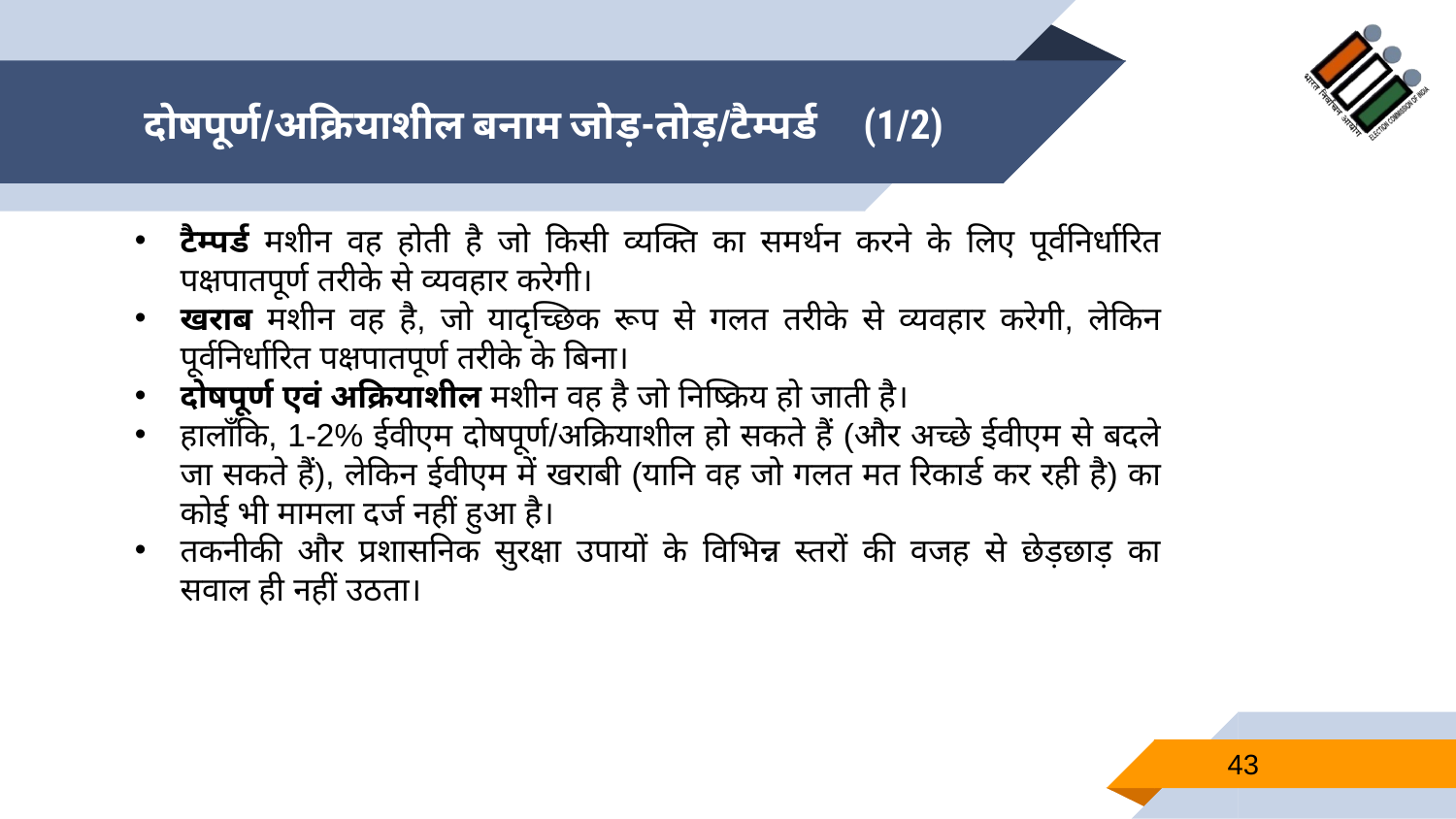

# दोषपूर्ण/अक्रियाशील बनाम जोड़-तोड़/टैम्पर्ड     (1/2)
टैम्पर्ड मशीन वह होती है जो किसी व्यक्ति का समर्थन करने के लिए पूर्वनिर्धारित पक्षपातपूर्ण तरीके से व्यवहार करेगी।
खराब मशीन वह है, जो यादृच्छिक रूप से गलत तरीके से व्यवहार करेगी, लेकिन पूर्वनिर्धारित पक्षपातपूर्ण तरीके के बिना।
दोषपूर्ण एवं अक्रियाशील मशीन वह है जो निष्क्रिय हो जाती है।
हालाँकि, 1-2% ईवीएम दोषपूर्ण/अक्रियाशील हो सकते हैं (और अच्छे ईवीएम से बदले जा सकते हैं), लेकिन ईवीएम में खराबी (यानि वह जो गलत मत रिकार्ड कर रही है) का कोई भी मामला दर्ज नहीं हुआ है।
तकनीकी और प्रशासनिक सुरक्षा उपायों के विभिन्न स्तरों की वजह से छेड़छाड़ का सवाल ही नहीं उठता।
43